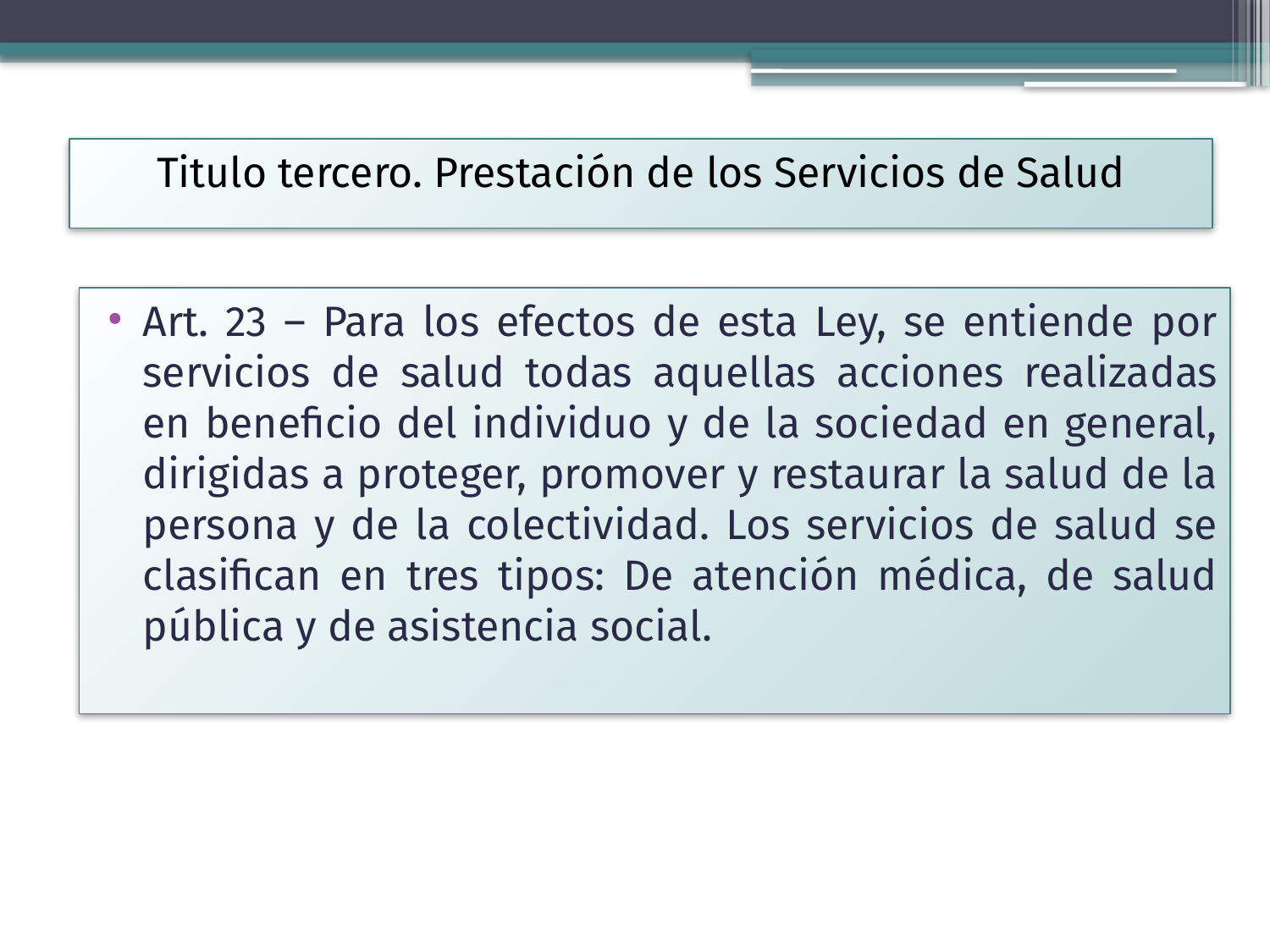

Titulo tercero. Prestación de los Servicios de Salud
Art. 23 – Para los efectos de esta Ley, se entiende por servicios de salud todas aquellas acciones realizadas en beneficio del individuo y de la sociedad en general, dirigidas a proteger, promover y restaurar la salud de la persona y de la colectividad. Los servicios de salud se clasifican en tres tipos: De atención médica, de salud pública y de asistencia social.